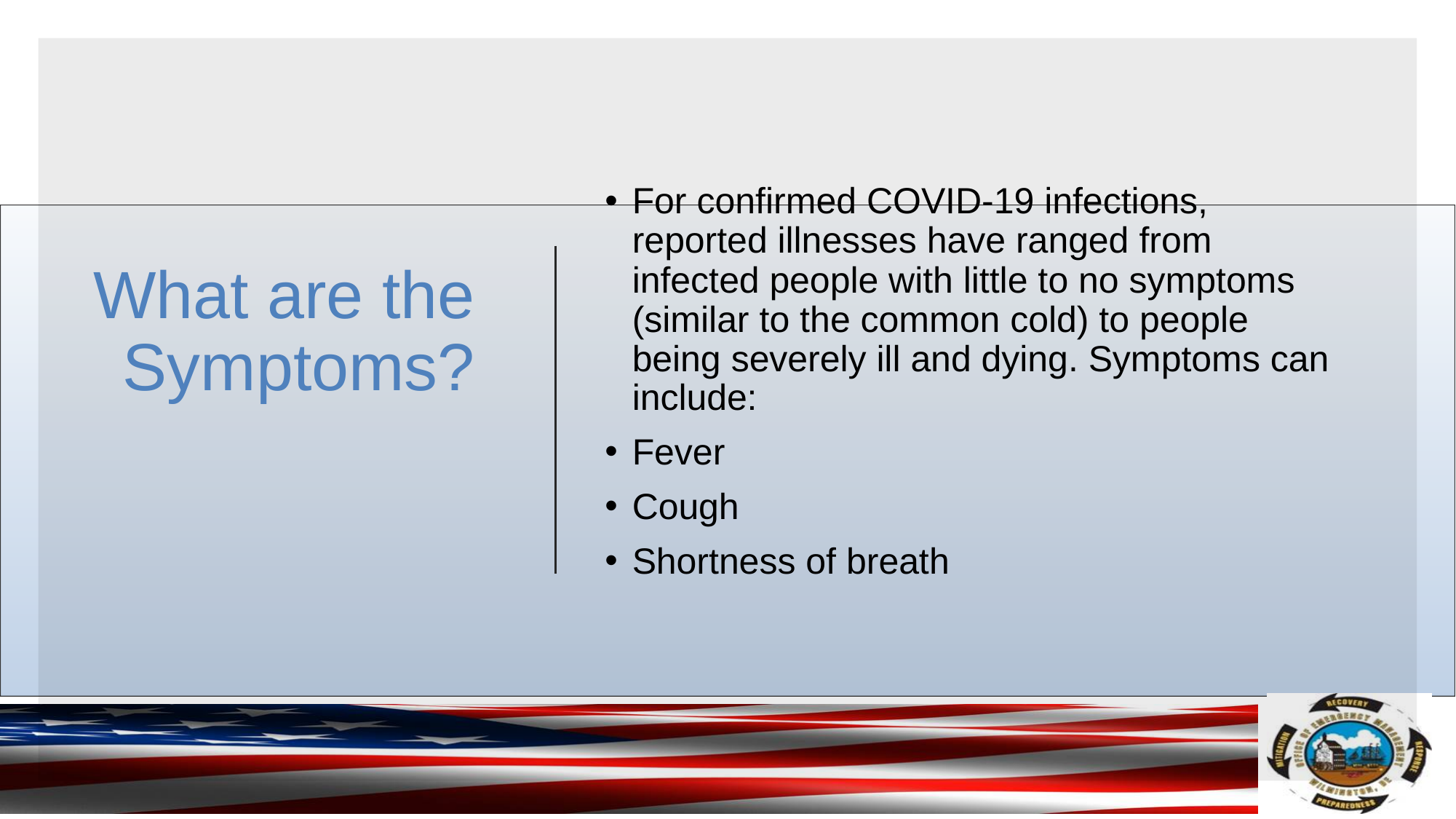

# What are the Symptoms?
For confirmed COVID-19 infections, reported illnesses have ranged from infected people with little to no symptoms (similar to the common cold) to people being severely ill and dying. Symptoms can include:
Fever
Cough
Shortness of breath